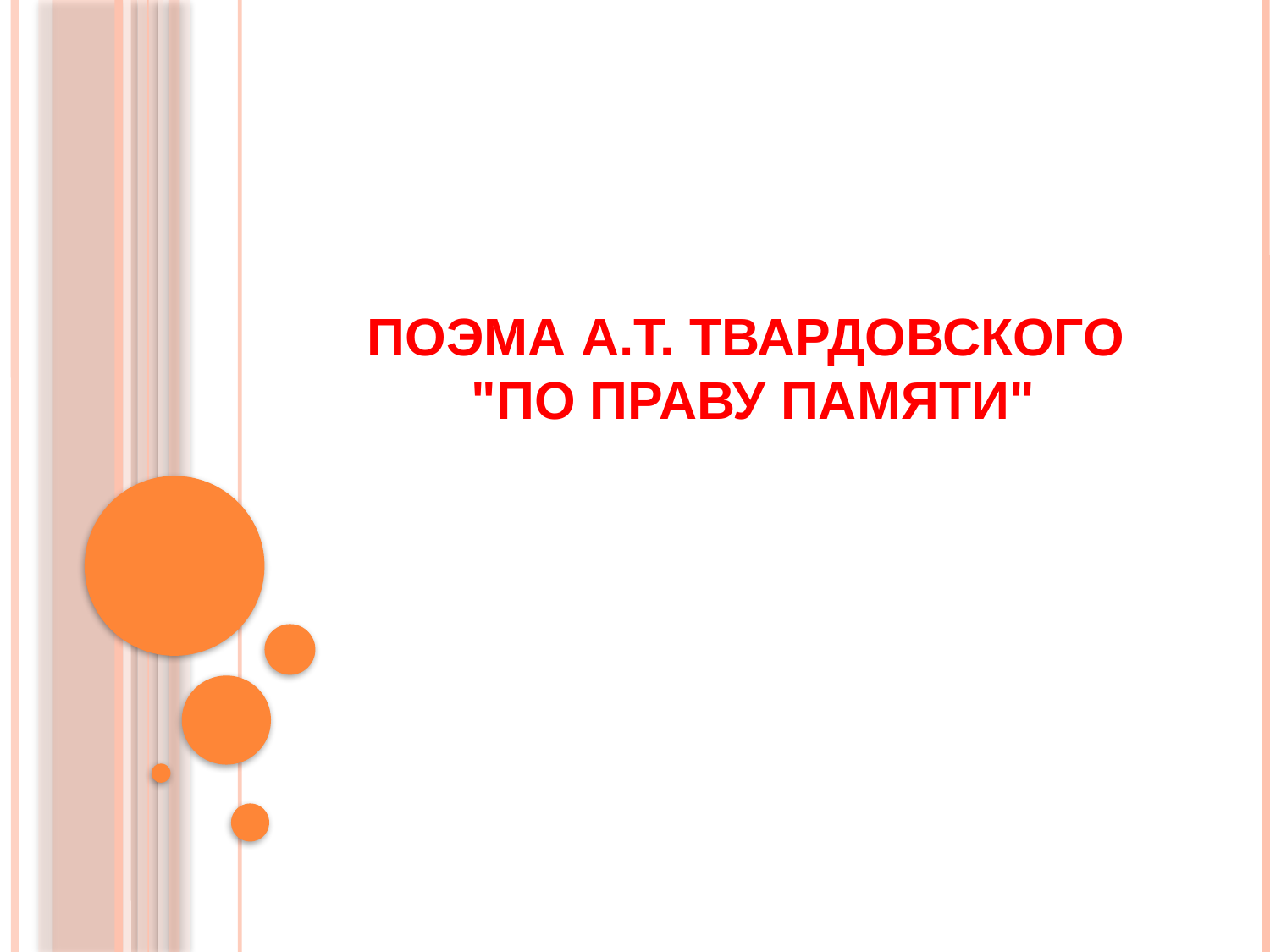

# Поэма А.Т. Твардовского "По праву памяти"